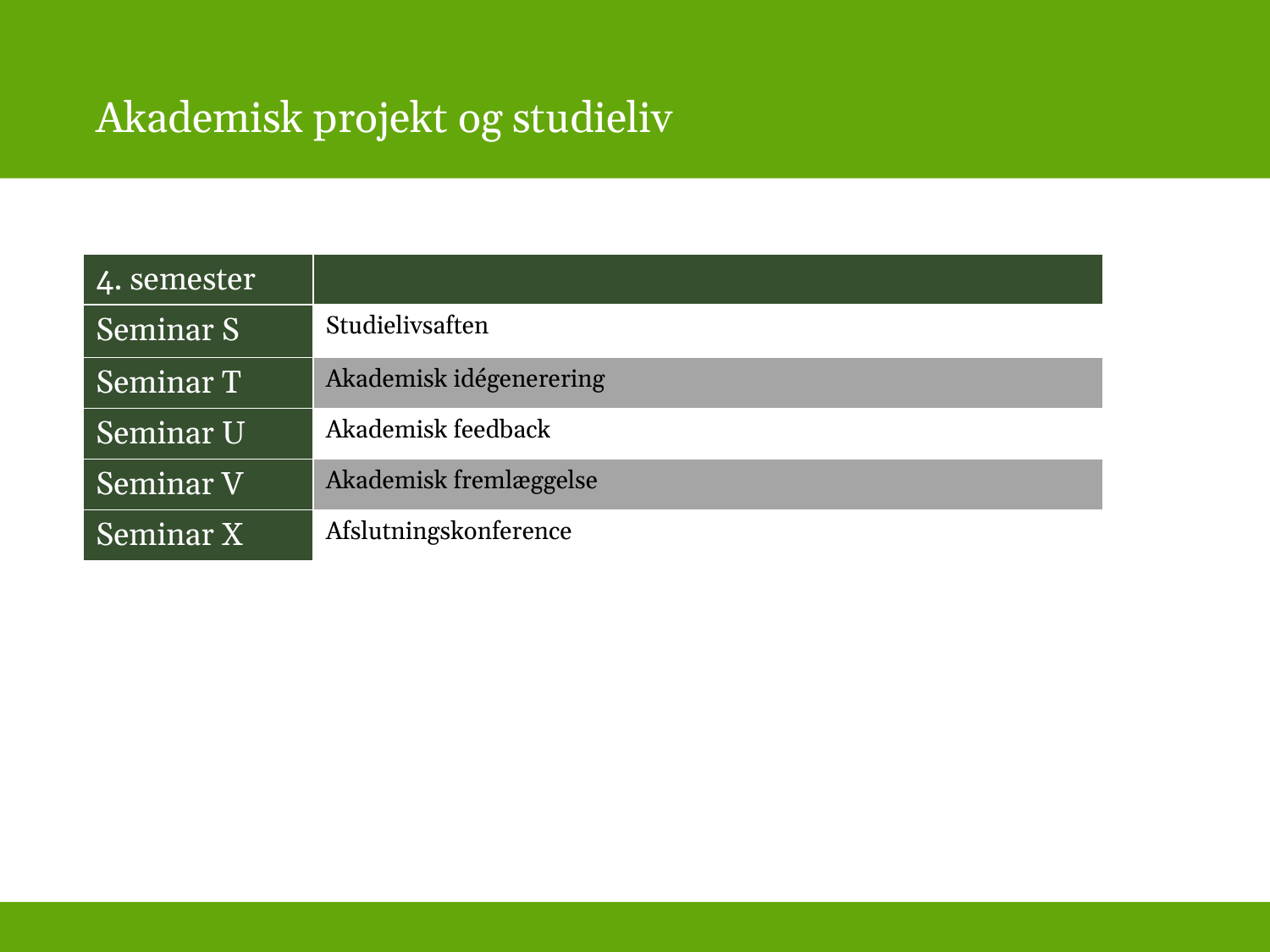

Akademisk projekt og studieliv
| 4. semester |  |
| --- | --- |
| Seminar S | Studielivsaften |
| Seminar T | Akademisk idégenerering |
| Seminar U | Akademisk feedback |
| Seminar V | Akademisk fremlæggelse |
| Seminar X | Afslutningskonference |